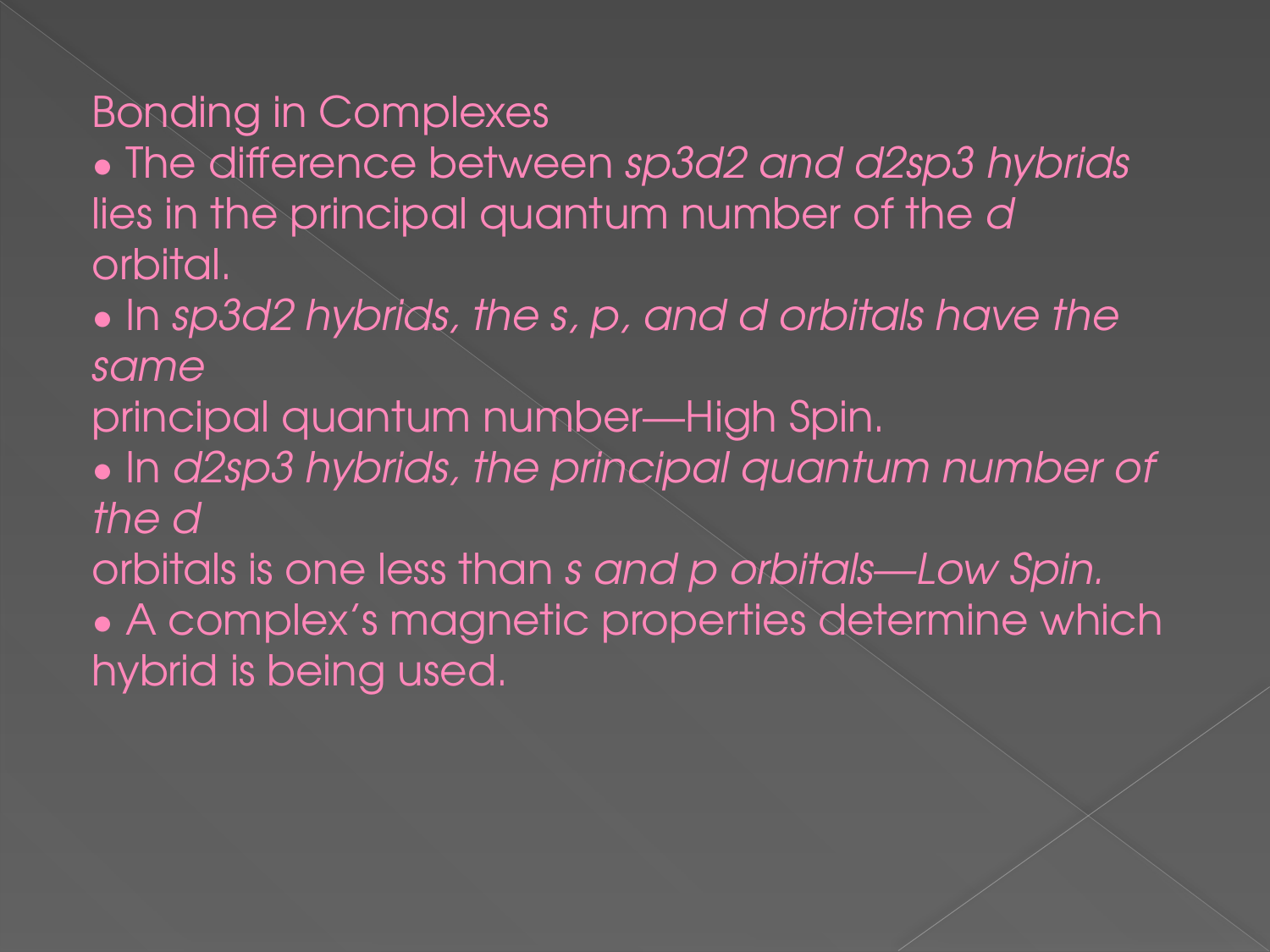

Bonding in Complexes
• The difference between sp3d2 and d2sp3 hybrids
lies in the principal quantum number of the d
orbital.
• In sp3d2 hybrids, the s, p, and d orbitals have the same
principal quantum number—High Spin.
• In d2sp3 hybrids, the principal quantum number of the d
orbitals is one less than s and p orbitals—Low Spin.
• A complex’s magnetic properties determine which
hybrid is being used.